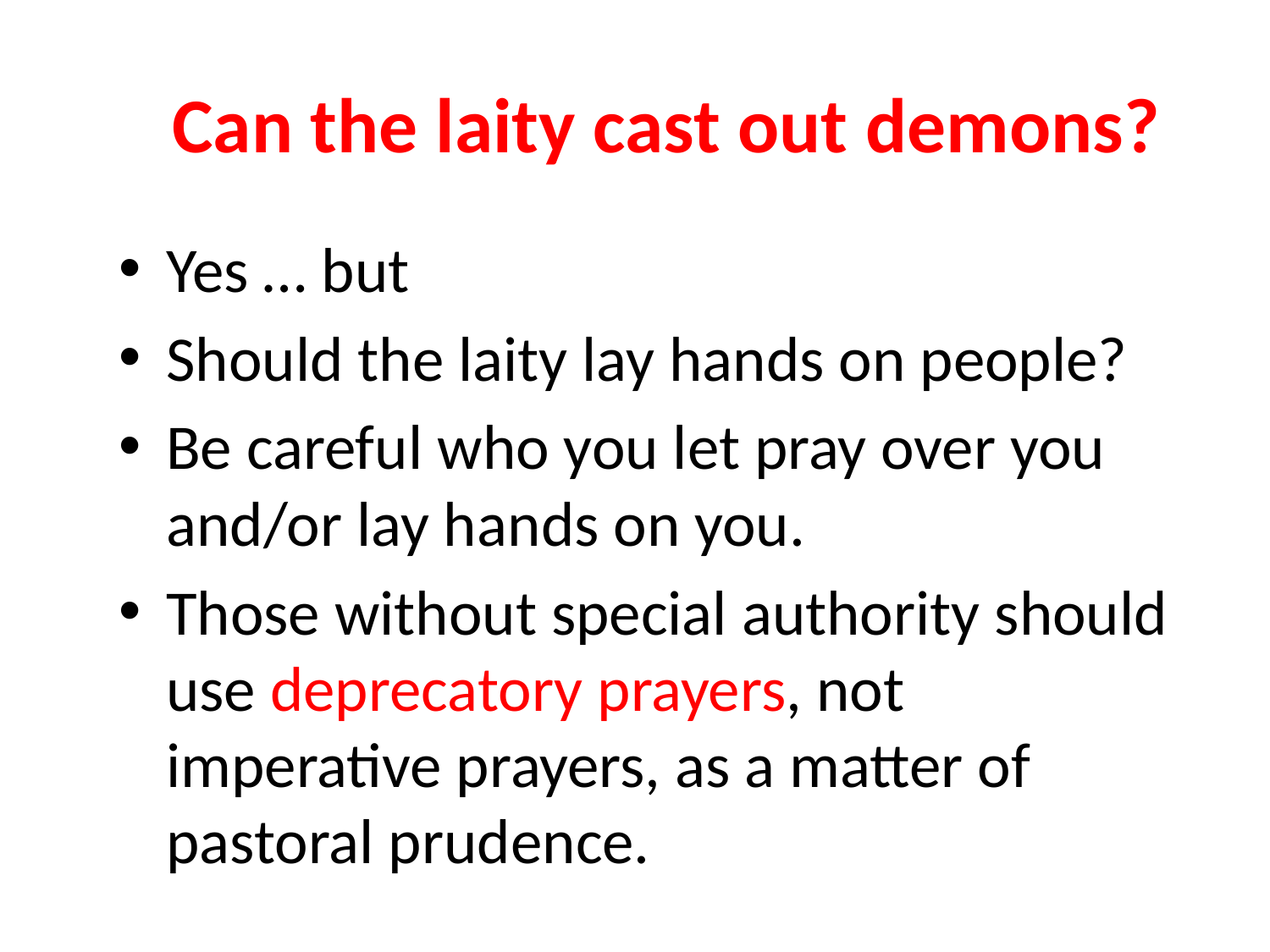

# Can the laity cast out demons?
Yes … but
Should the laity lay hands on people?
Be careful who you let pray over you and/or lay hands on you.
Those without special authority should use deprecatory prayers, not imperative prayers, as a matter of pastoral prudence.